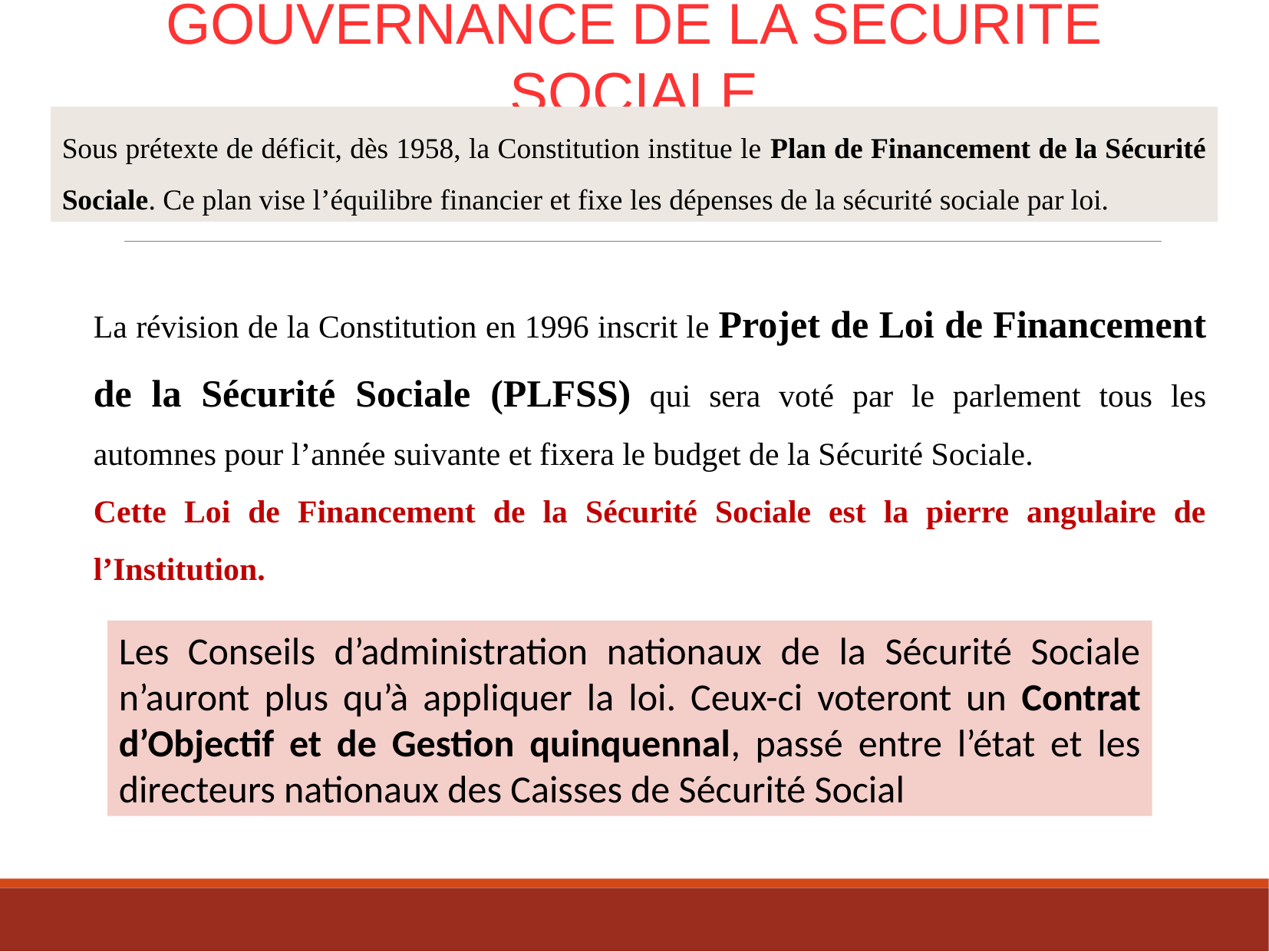

GOUVERNANCE DE LA SECURITE SOCIALE
Sous prétexte de déficit, dès 1958, la Constitution institue le Plan de Financement de la Sécurité Sociale. Ce plan vise l’équilibre financier et fixe les dépenses de la sécurité sociale par loi.
La révision de la Constitution en 1996 inscrit le Projet de Loi de Financement de la Sécurité Sociale (PLFSS) qui sera voté par le parlement tous les automnes pour l’année suivante et fixera le budget de la Sécurité Sociale.
Cette Loi de Financement de la Sécurité Sociale est la pierre angulaire de l’Institution.
Les Conseils d’administration nationaux de la Sécurité Sociale n’auront plus qu’à appliquer la loi. Ceux-ci voteront un Contrat d’Objectif et de Gestion quinquennal, passé entre l’état et les directeurs nationaux des Caisses de Sécurité Social